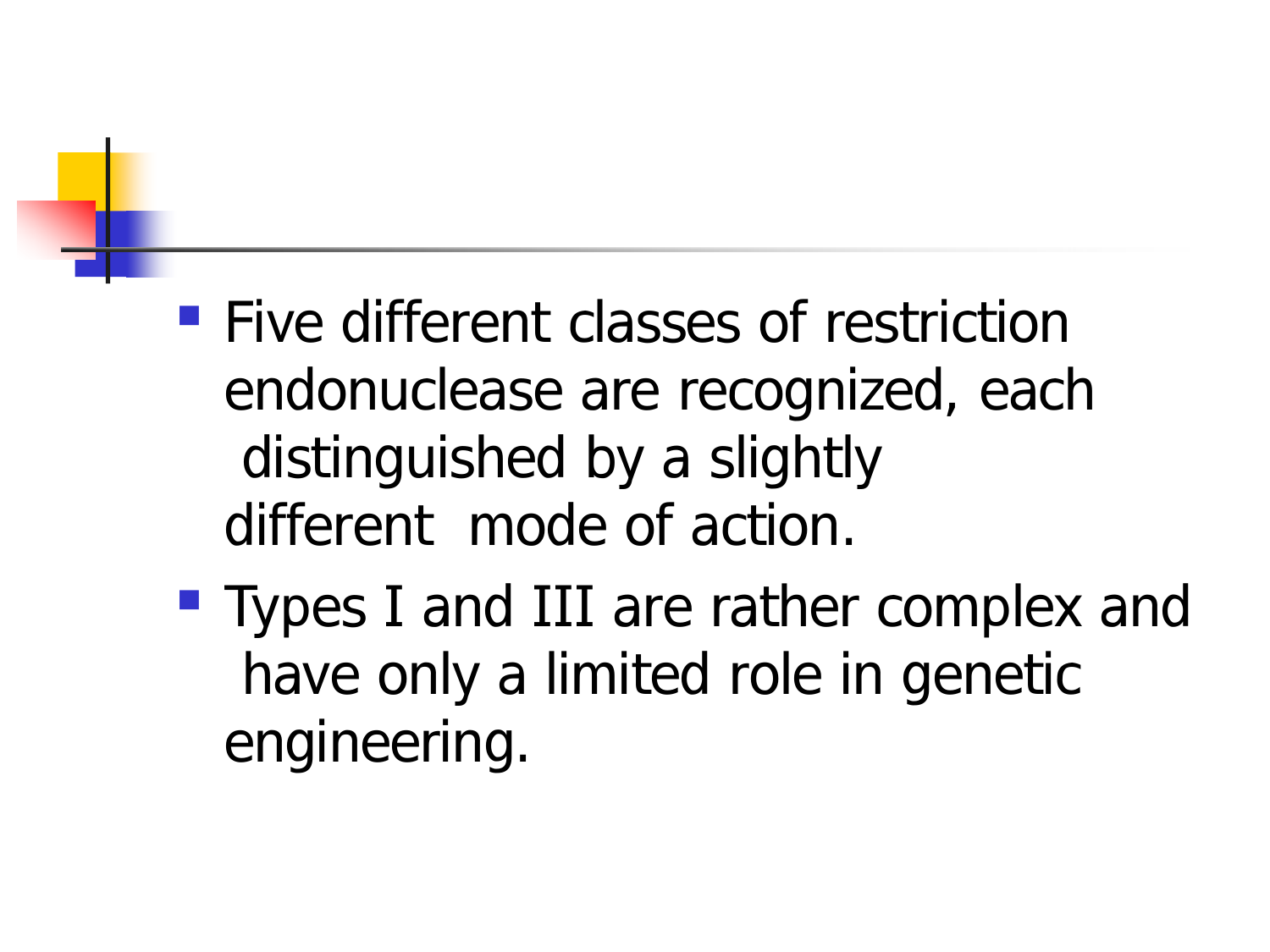

Five different classes of restriction  endonuclease are recognized, each  distinguished by a slightly different  mode of action.
Types I and III are rather complex and  have only a limited role in genetic  engineering.